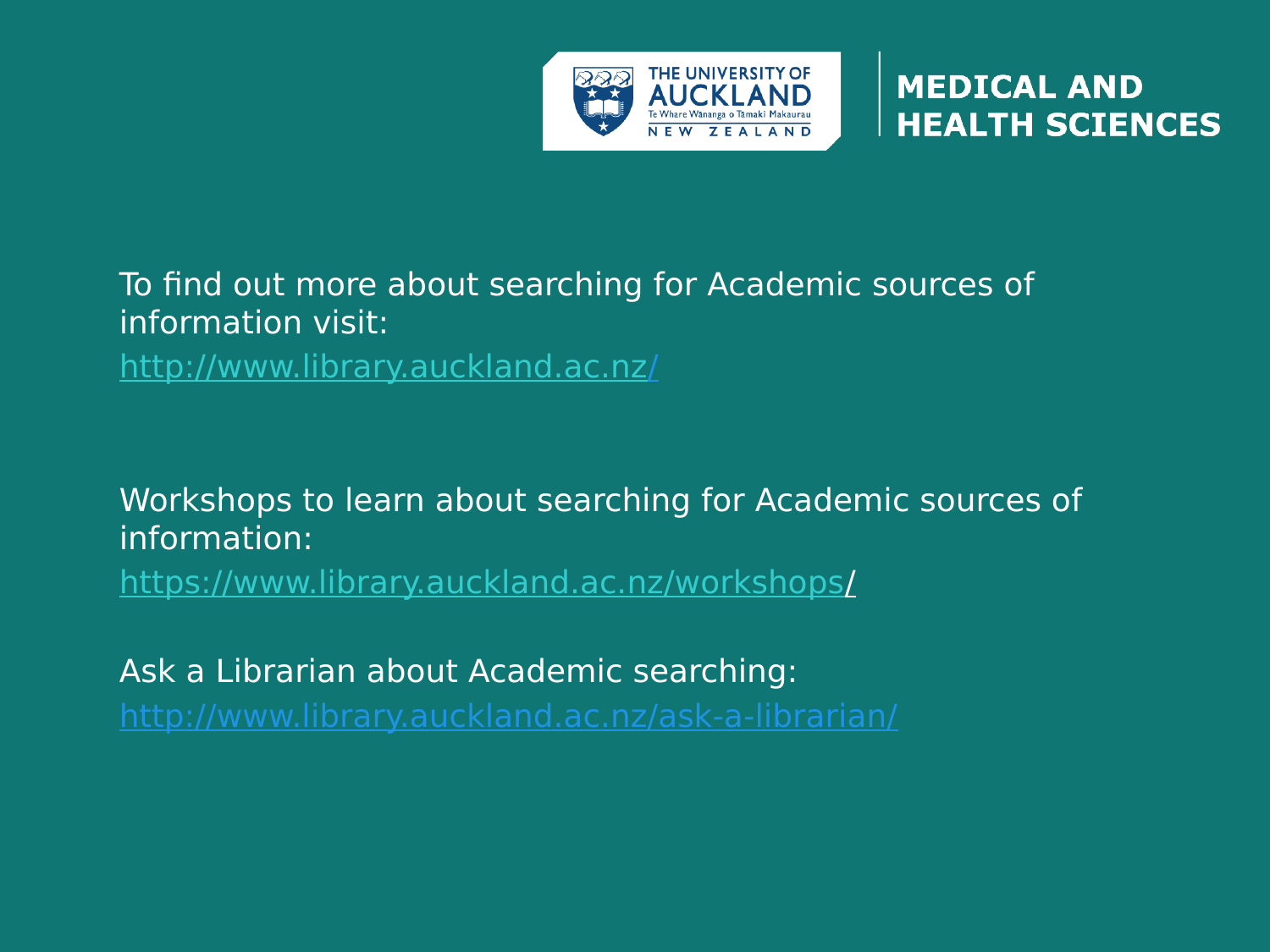

To find out more about searching for Academic sources of information visit:
http://www.library.auckland.ac.nz/

Workshops to learn about searching for Academic sources of information:
https://www.library.auckland.ac.nz/workshops/

Ask a Librarian about Academic searching:
http://www.library.auckland.ac.nz/ask-a-librarian/